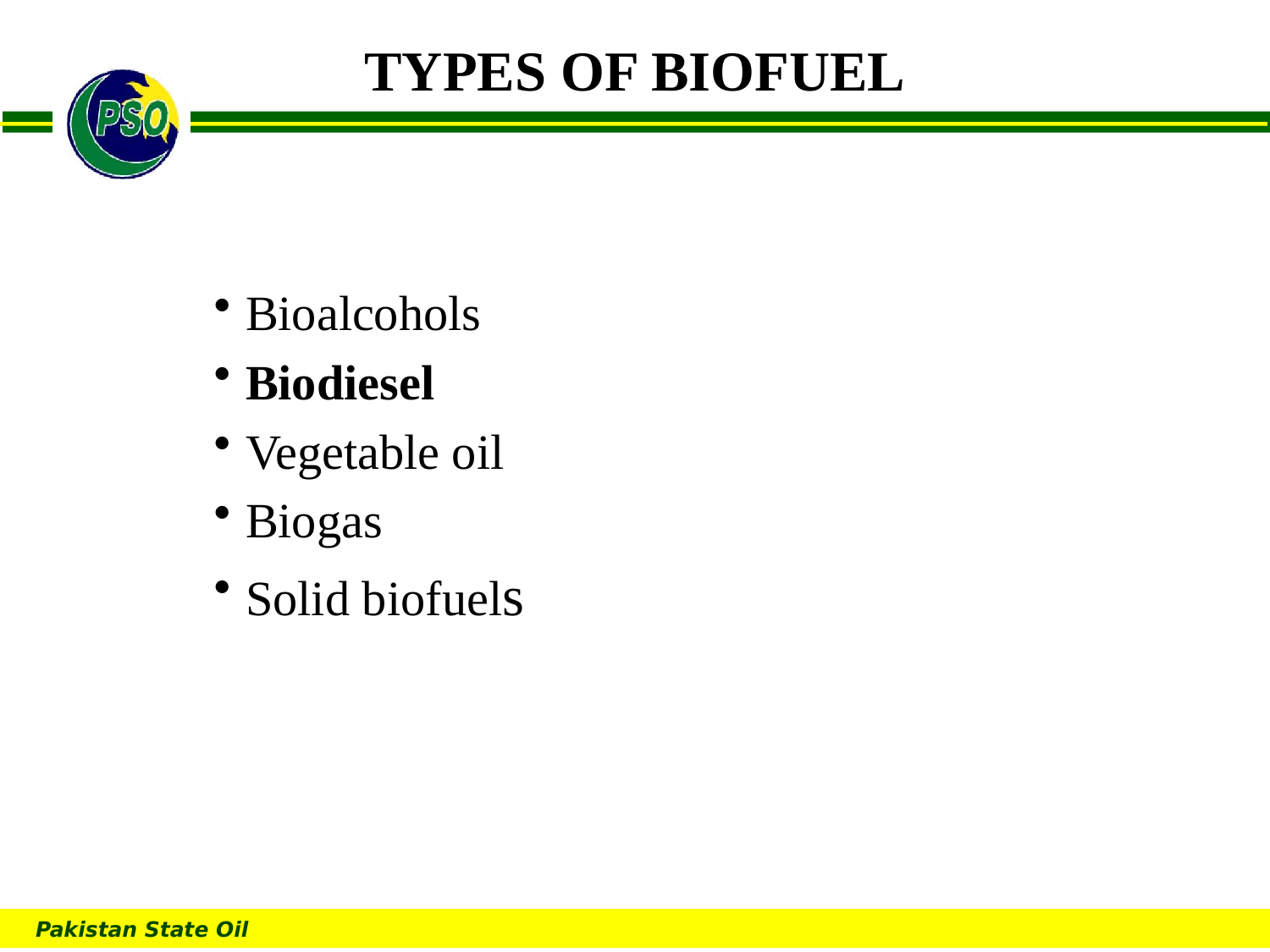

# TYPES OF BIOFUEL
Bioalcohols
Biodiesel
Vegetable oil
Biogas
Solid biofuels